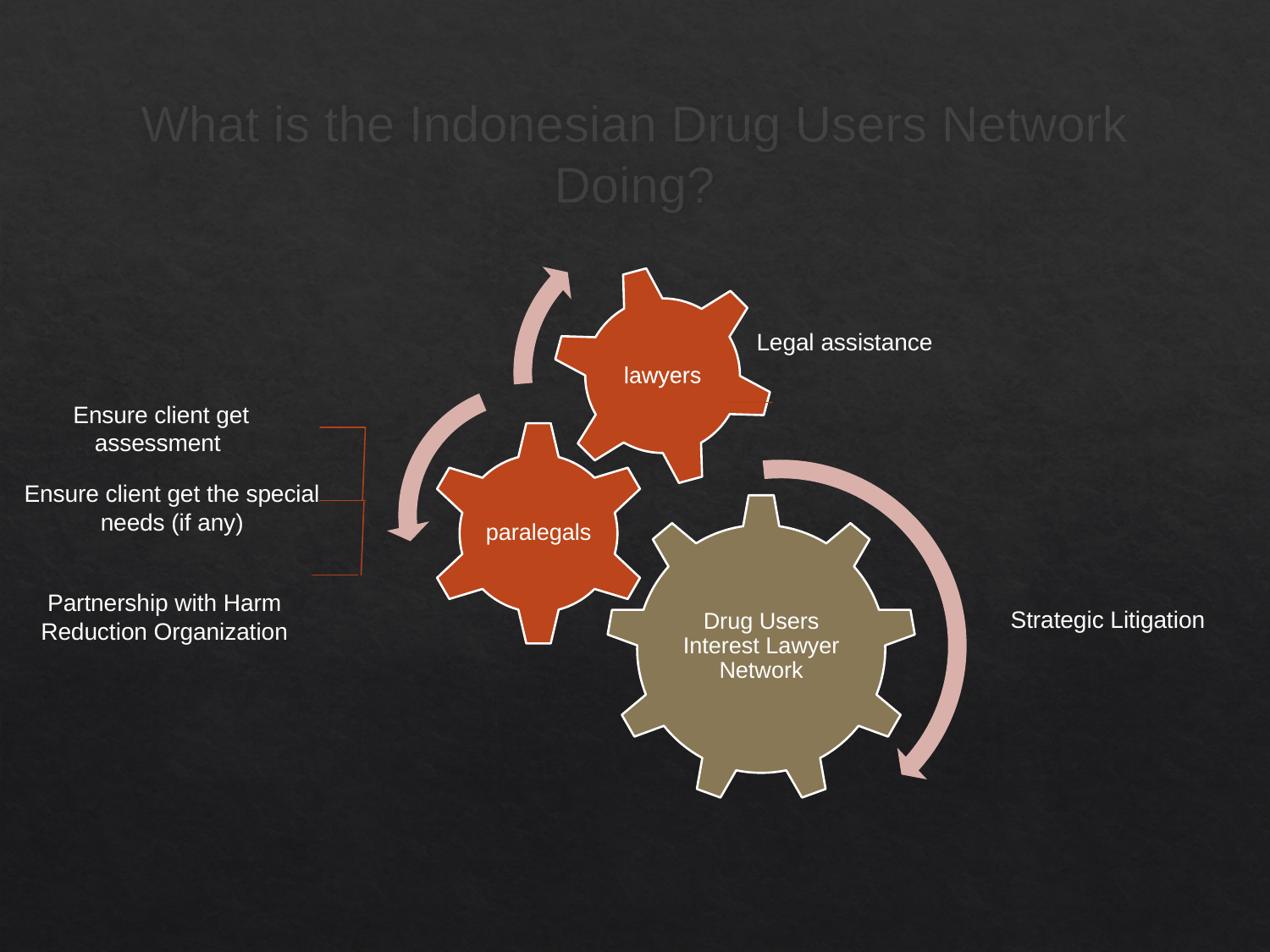

# What is the Indonesian Drug Users Network Doing?
Drug Users Interest Lawyer Network
paralegals
lawyers
Legal assistance
Ensure client get assessment
Ensure client get the special needs (if any)
Partnership with Harm Reduction Organization
Strategic Litigation